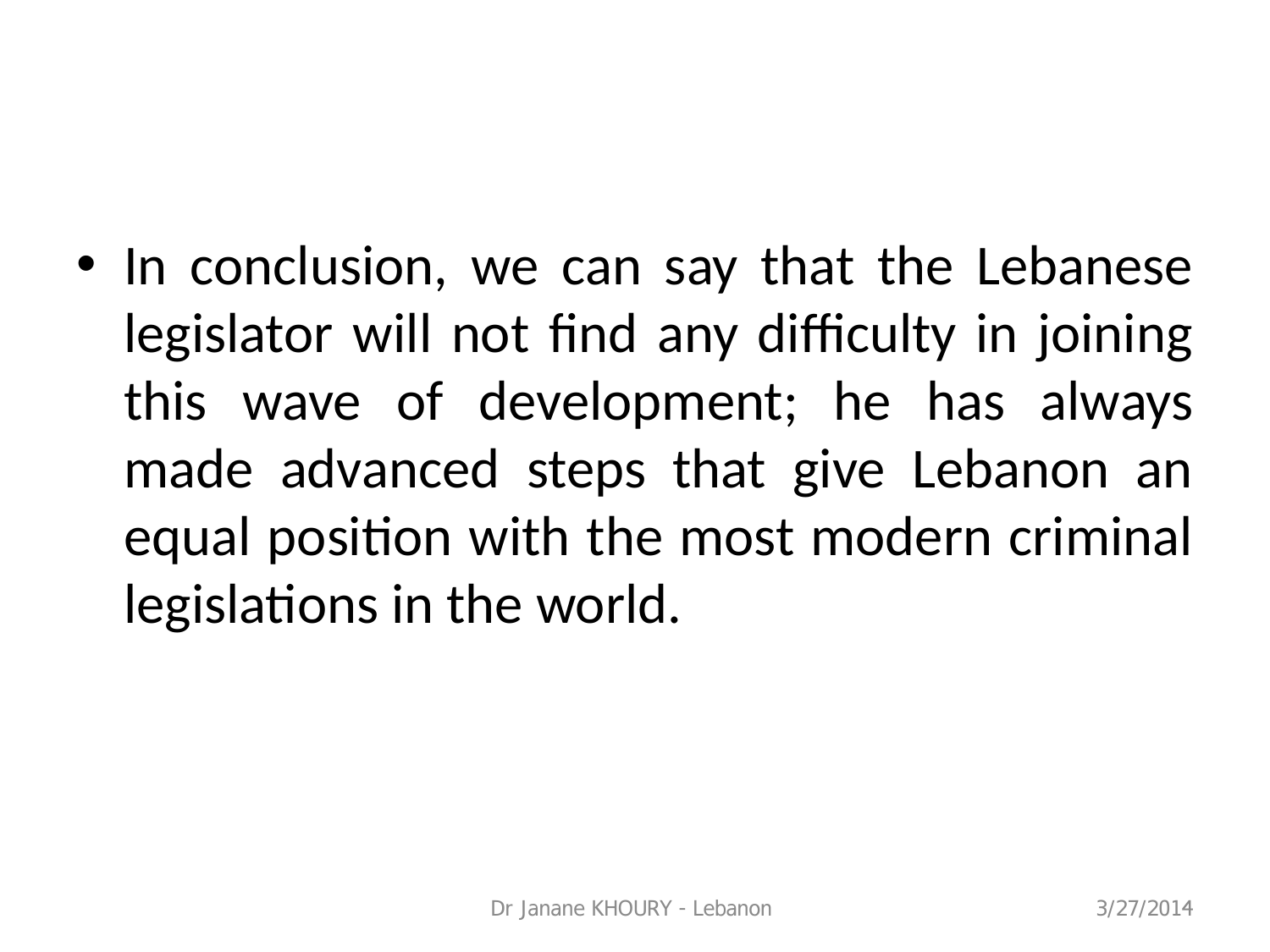

#
In conclusion, we can say that the Lebanese legislator will not find any difficulty in joining this wave of development; he has always made advanced steps that give Lebanon an equal position with the most modern criminal legislations in the world.

Dr Janane KHOURY - Lebanon
3/27/2014